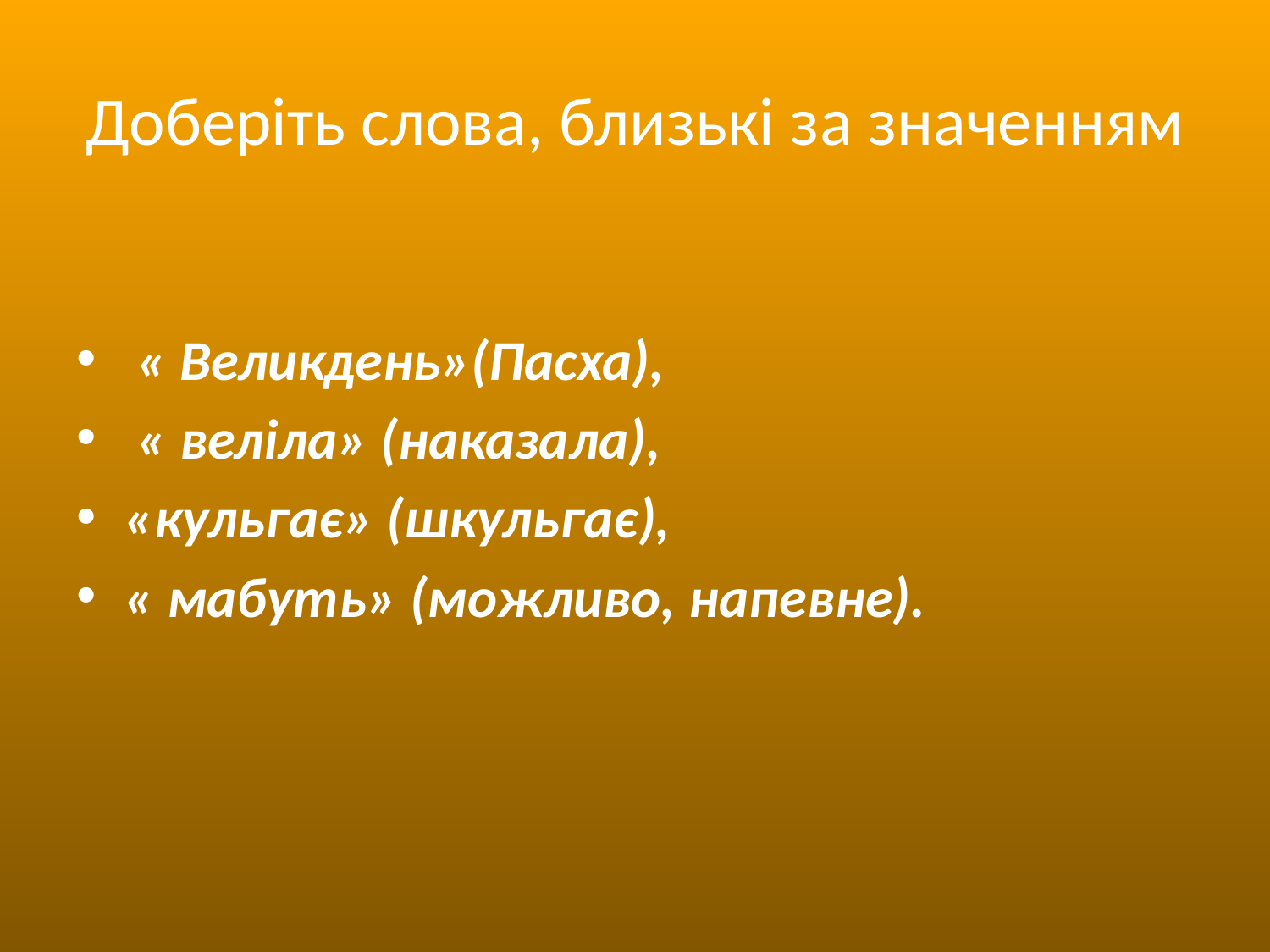

# Доберіть слова, близькі за значенням
 « Великдень»(Пасха),
 « веліла» (наказала),
«кульгає» (шкульгає),
« мабуть» (можливо, напевне).